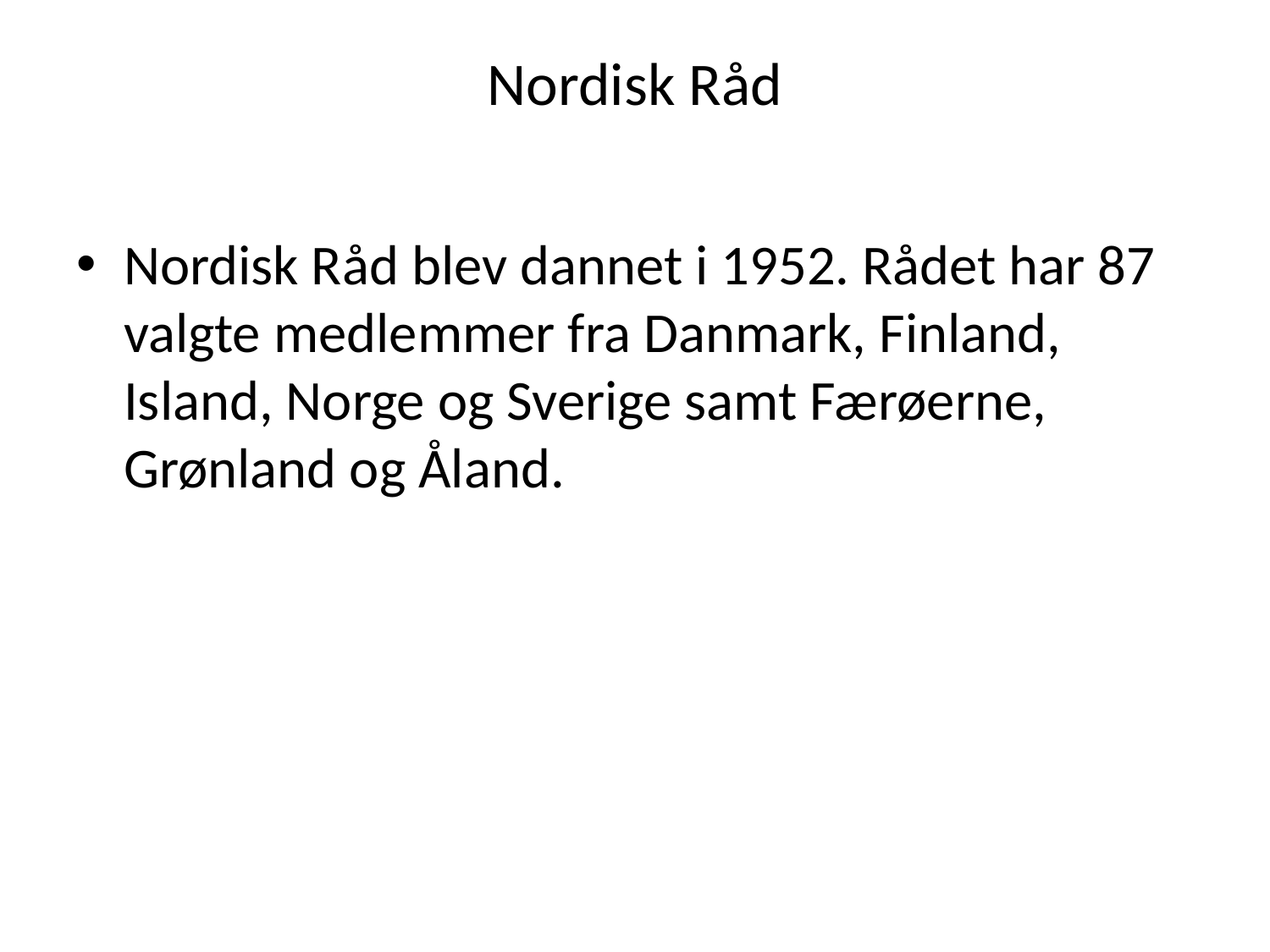

# Nordisk Råd
Nordisk Råd blev dannet i 1952. Rådet har 87 valgte medlemmer fra Danmark, Finland, Island, Norge og Sverige samt Færøerne, Grønland og Åland.